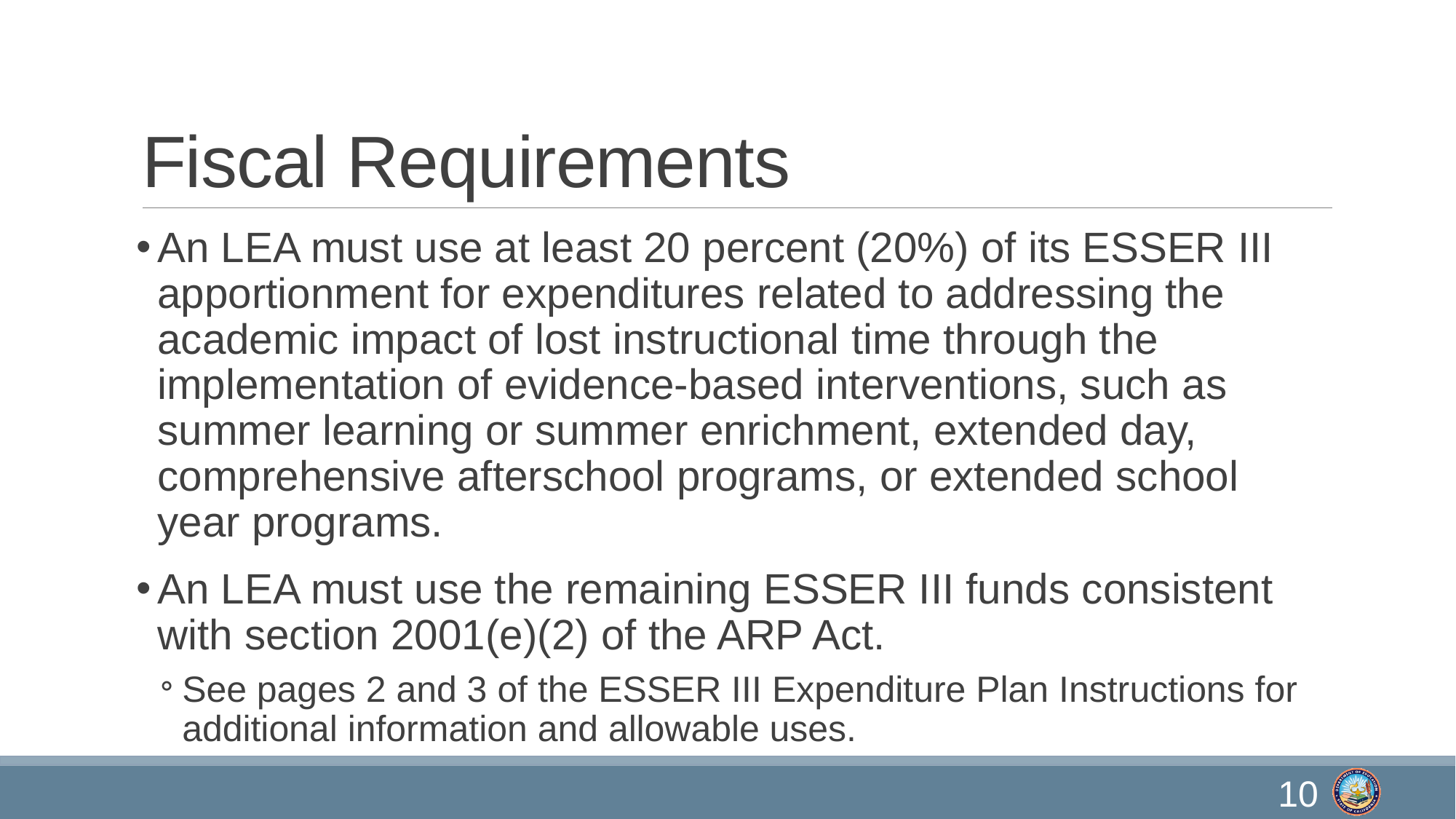

# Fiscal Requirements
An LEA must use at least 20 percent (20%) of its ESSER III apportionment for expenditures related to addressing the academic impact of lost instructional time through the implementation of evidence-based interventions, such as summer learning or summer enrichment, extended day, comprehensive afterschool programs, or extended school year programs.
An LEA must use the remaining ESSER III funds consistent with section 2001(e)(2) of the ARP Act.
See pages 2 and 3 of the ESSER III Expenditure Plan Instructions for additional information and allowable uses.
10